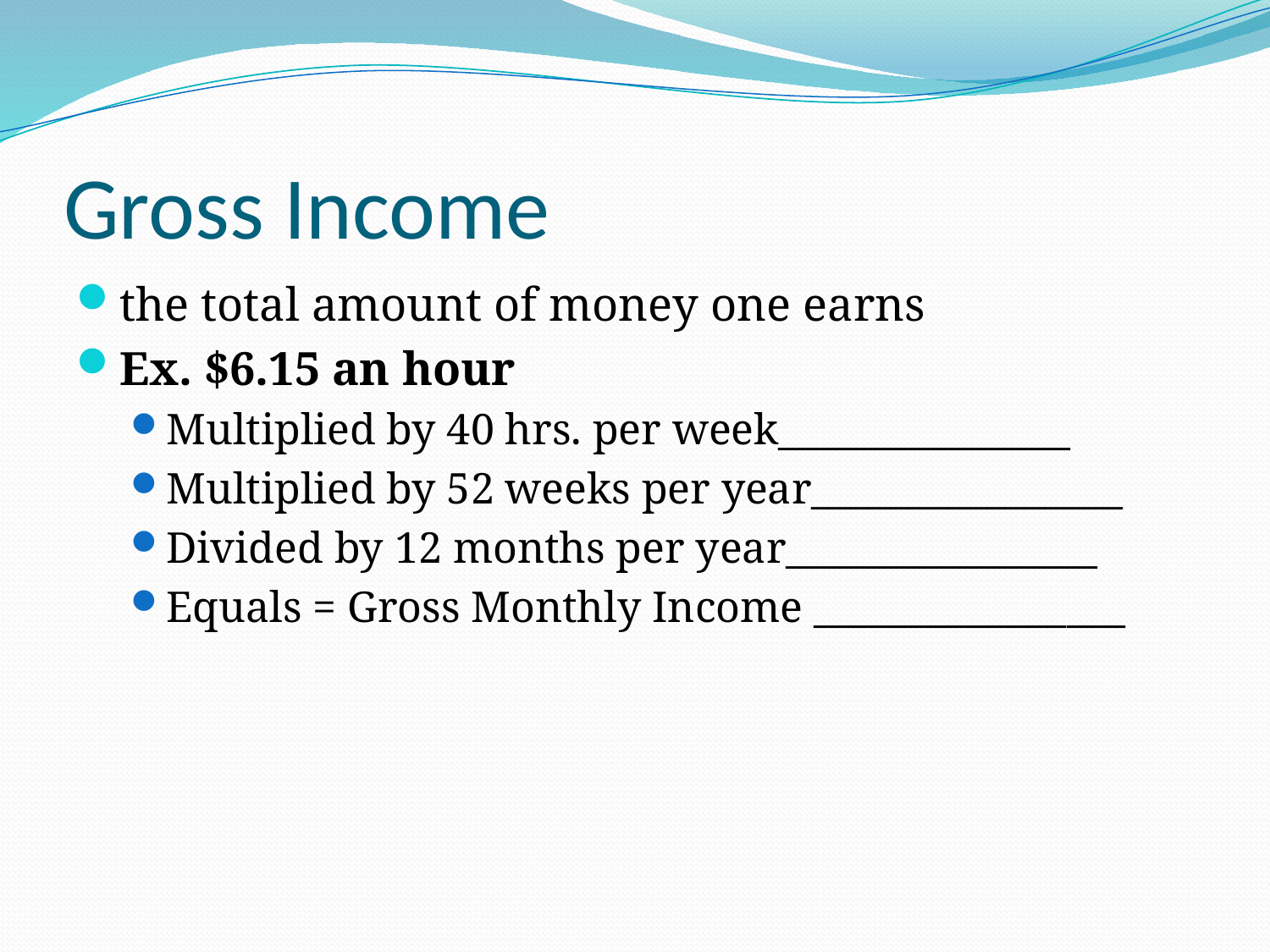

# Gross Income
the total amount of money one earns
Ex. $6.15 an hour
Multiplied by 40 hrs. per week_______________
Multiplied by 52 weeks per year________________
Divided by 12 months per year________________
Equals = Gross Monthly Income ________________